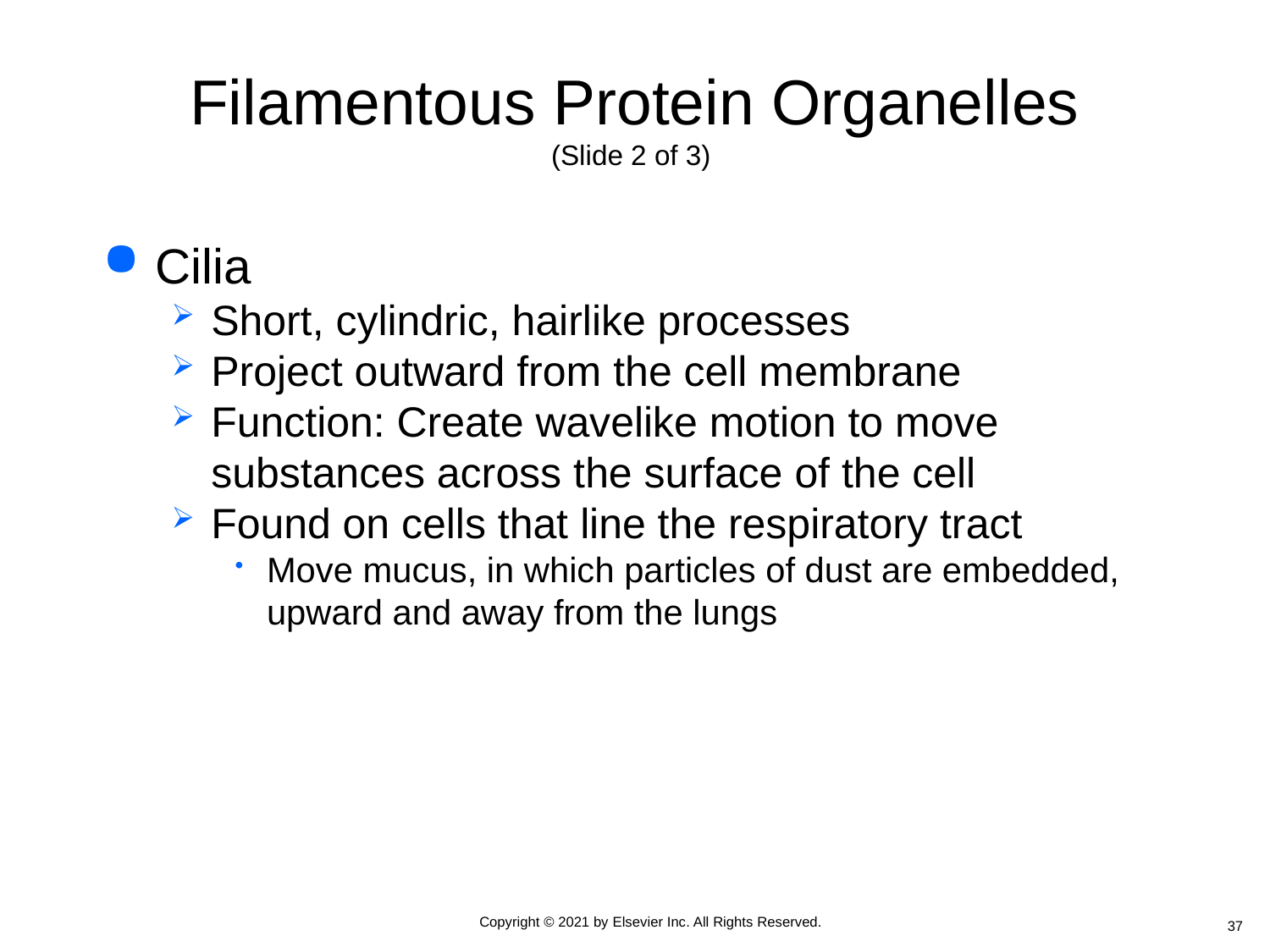

# Filamentous Protein Organelles (Slide 2 of 3)
Cilia
Short, cylindric, hairlike processes
Project outward from the cell membrane
Function: Create wavelike motion to move substances across the surface of the cell
Found on cells that line the respiratory tract
Move mucus, in which particles of dust are embedded, upward and away from the lungs
37